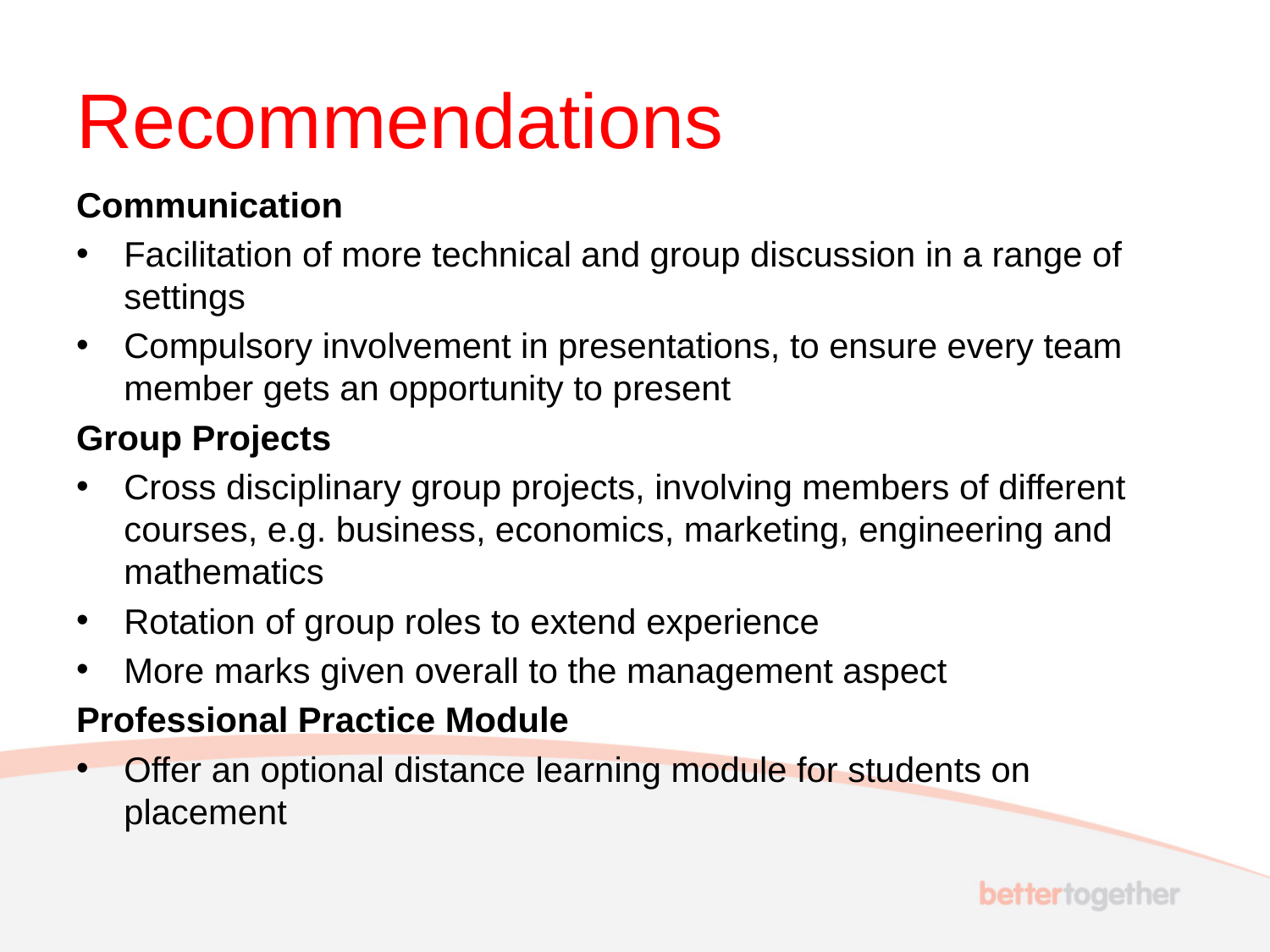

# Recommendations
Communication
Facilitation of more technical and group discussion in a range of settings
Compulsory involvement in presentations, to ensure every team member gets an opportunity to present
Group Projects
Cross disciplinary group projects, involving members of different courses, e.g. business, economics, marketing, engineering and mathematics
Rotation of group roles to extend experience
More marks given overall to the management aspect
Professional Practice Module
Offer an optional distance learning module for students on placement